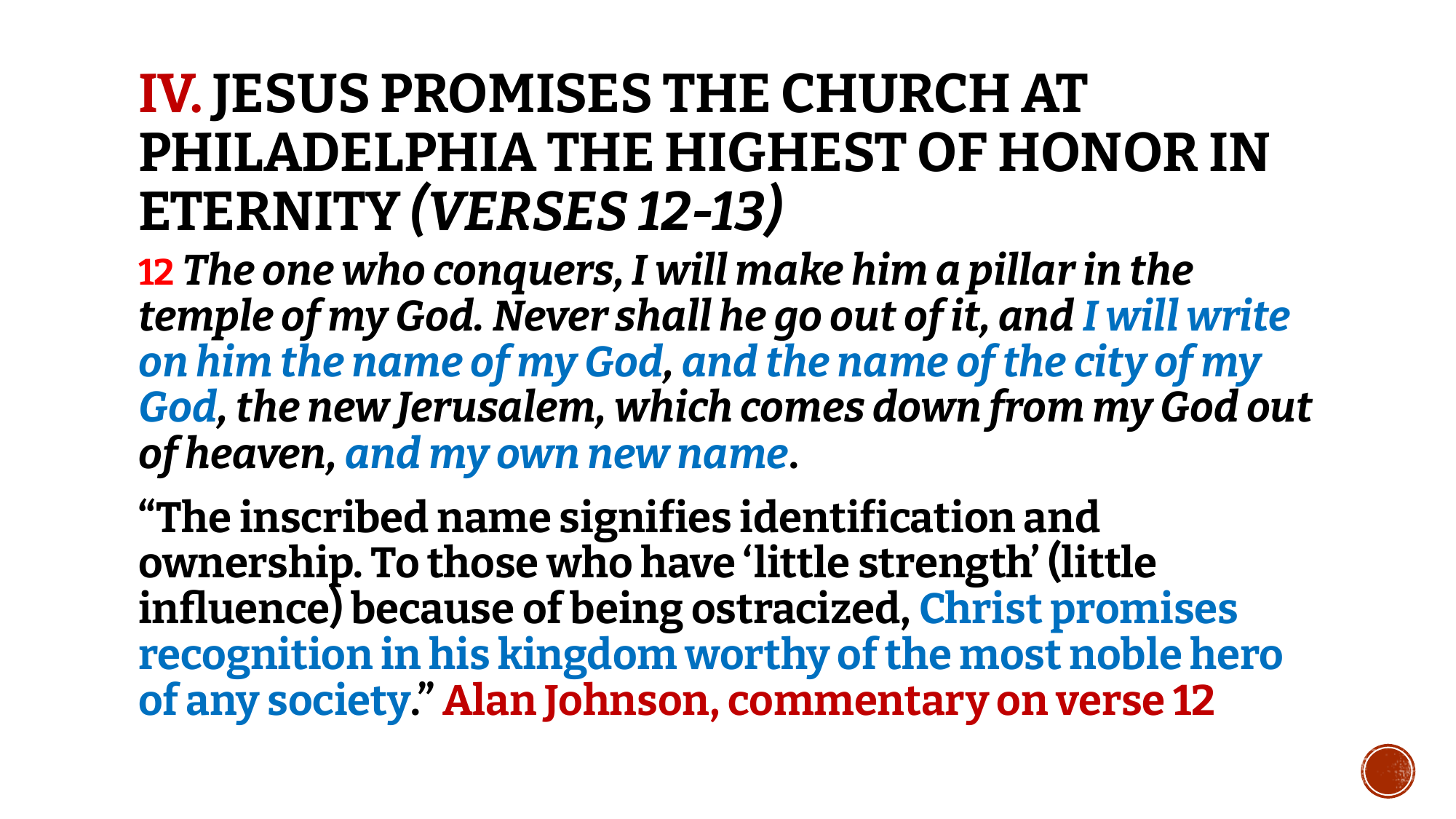

# IV. Jesus promises the church at Philadelphia the highest of honor in eternity (verses 12-13)
12 The one who conquers, I will make him a pillar in the temple of my God. Never shall he go out of it, and I will write on him the name of my God, and the name of the city of my God, the new Jerusalem, which comes down from my God out of heaven, and my own new name.
“The inscribed name signifies identification and ownership. To those who have ‘little strength’ (little influence) because of being ostracized, Christ promises recognition in his kingdom worthy of the most noble hero of any society.” Alan Johnson, commentary on verse 12